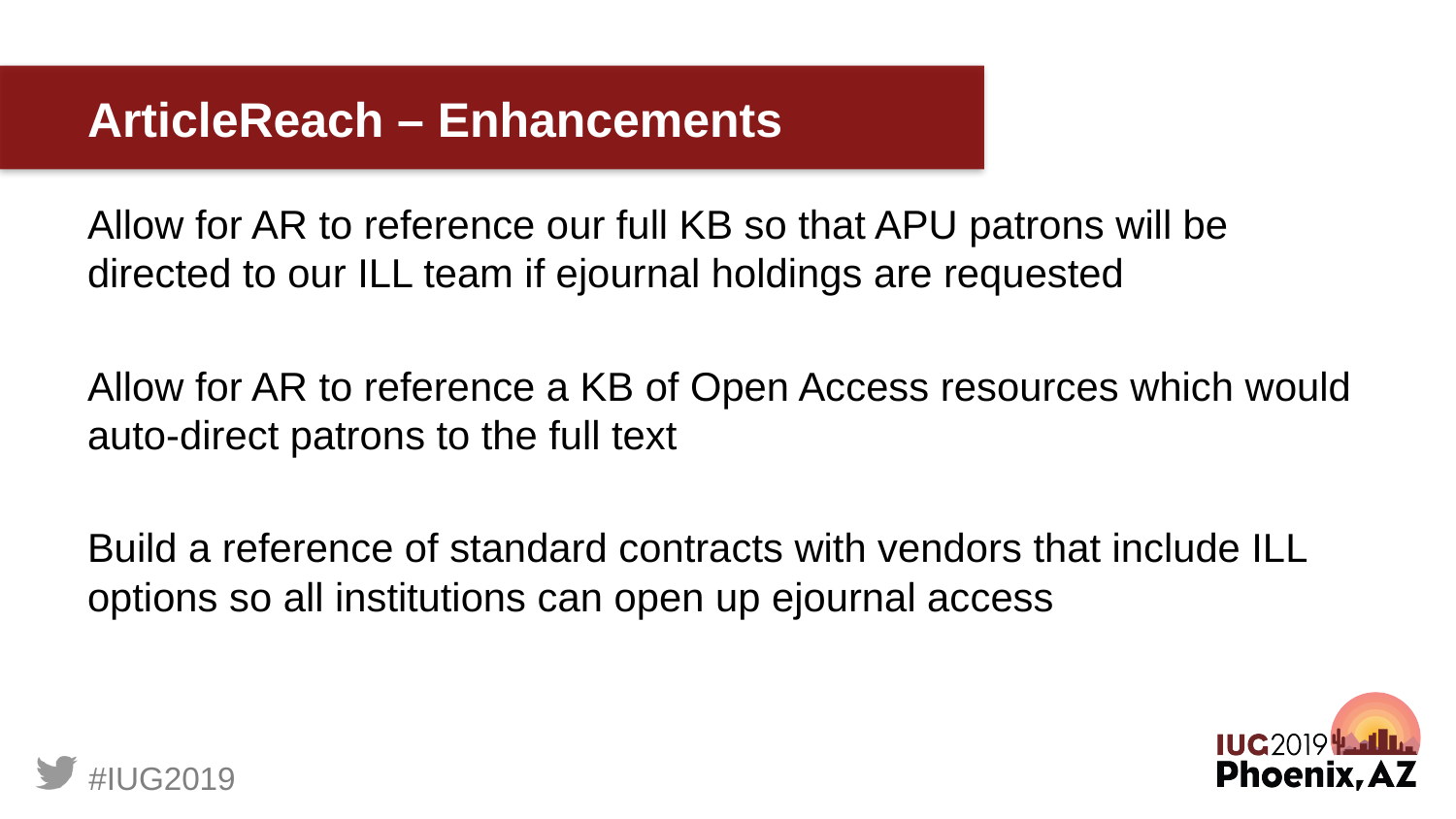

# ArticleReach – Enhancements
Allow for AR to reference our full KB so that APU patrons will be directed to our ILL team if ejournal holdings are requested

Allow for AR to reference a KB of Open Access resources which would auto-direct patrons to the full text

Build a reference of standard contracts with vendors that include ILL options so all institutions can open up ejournal access